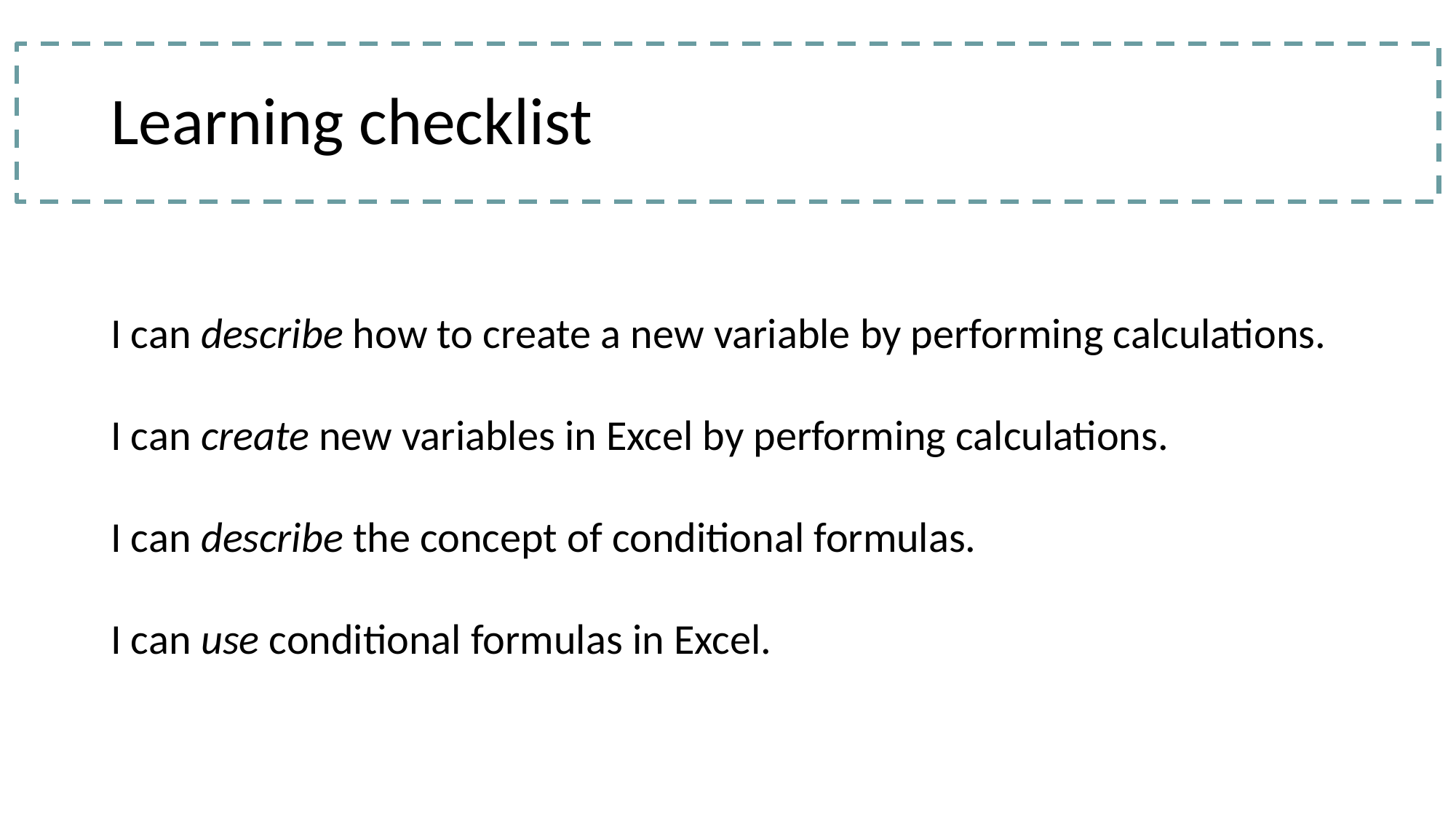

# Learning checklist

I can describe how to create a new variable by performing calculations.

I can create new variables in Excel by performing calculations.

I can describe the concept of conditional formulas.

I can use conditional formulas in Excel.